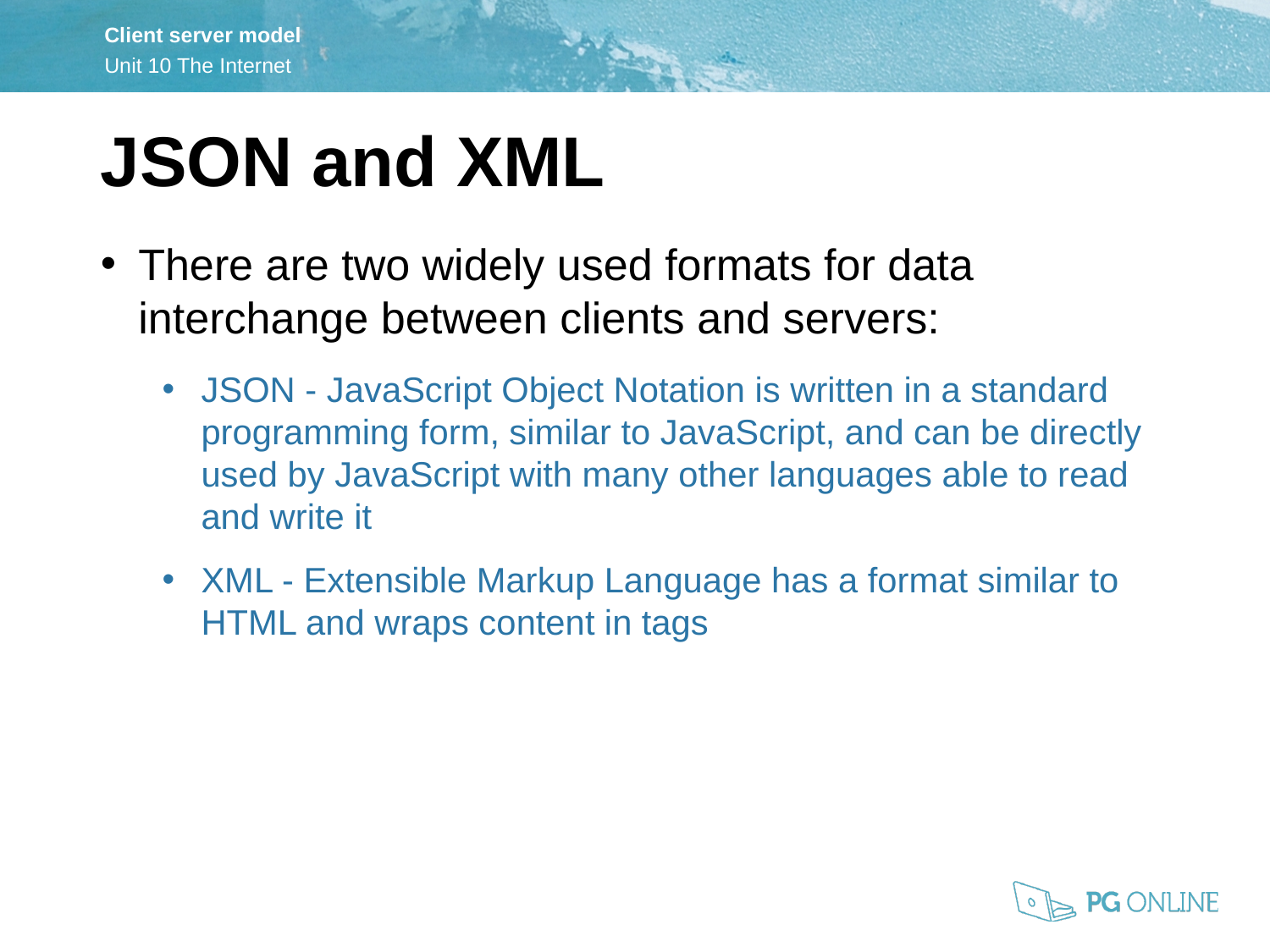

JSON and XML
There are two widely used formats for data interchange between clients and servers:
JSON - JavaScript Object Notation is written in a standard programming form, similar to JavaScript, and can be directly used by JavaScript with many other languages able to read and write it
XML - Extensible Markup Language has a format similar to HTML and wraps content in tags